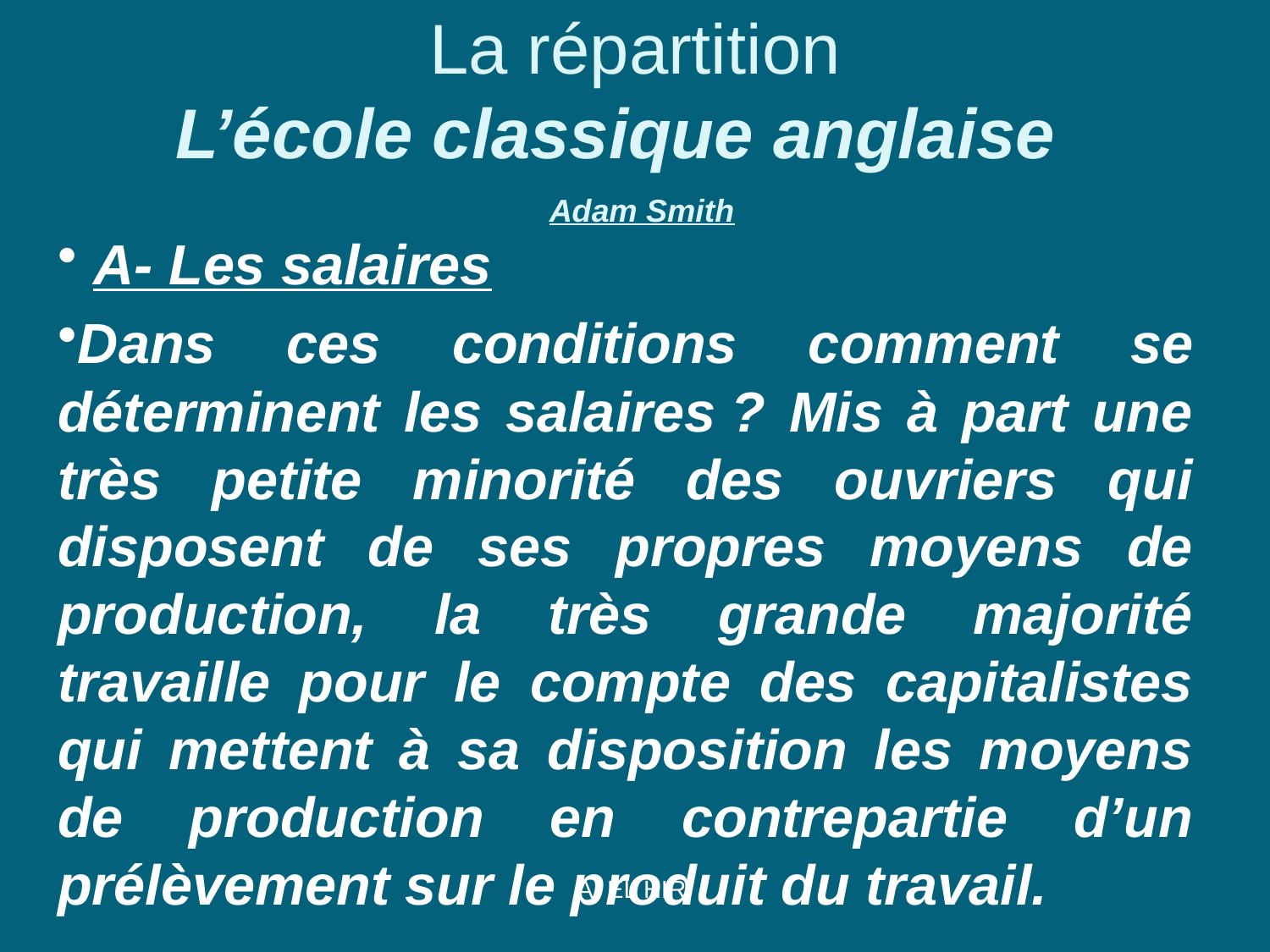

# La répartition L’école classique anglaise  Adam Smith
 A- Les salaires
Dans ces conditions comment se déterminent les salaires ? Mis à part une très petite minorité des ouvriers qui disposent de ses propres moyens de production, la très grande majorité travaille pour le compte des capitalistes qui mettent à sa disposition les moyens de production en contrepartie d’un prélèvement sur le produit du travail.
A. EL HIRI